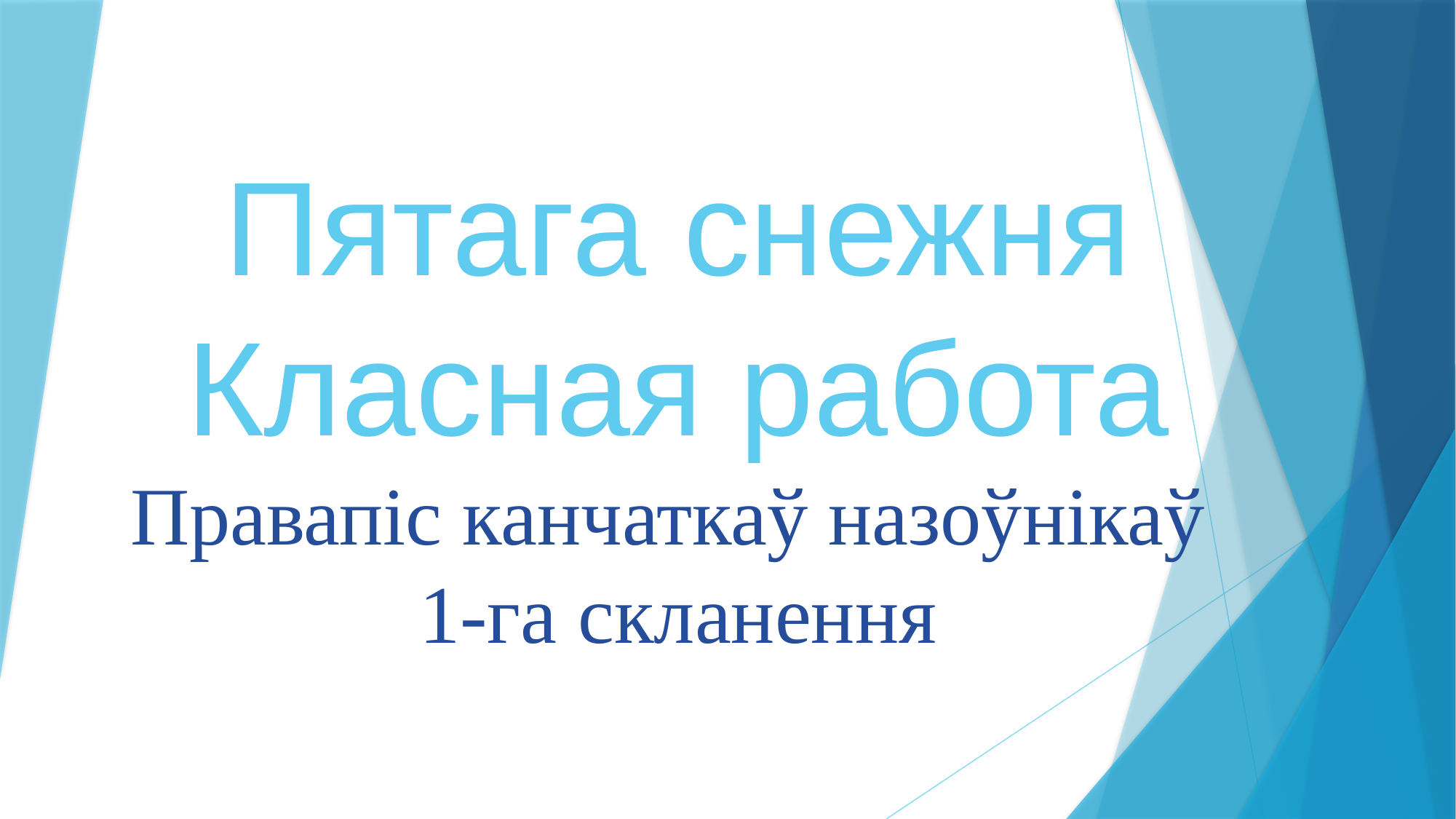

# Пятага снежня Класная работа Правапіс канчаткаў назоўнікаў 1-га скланення